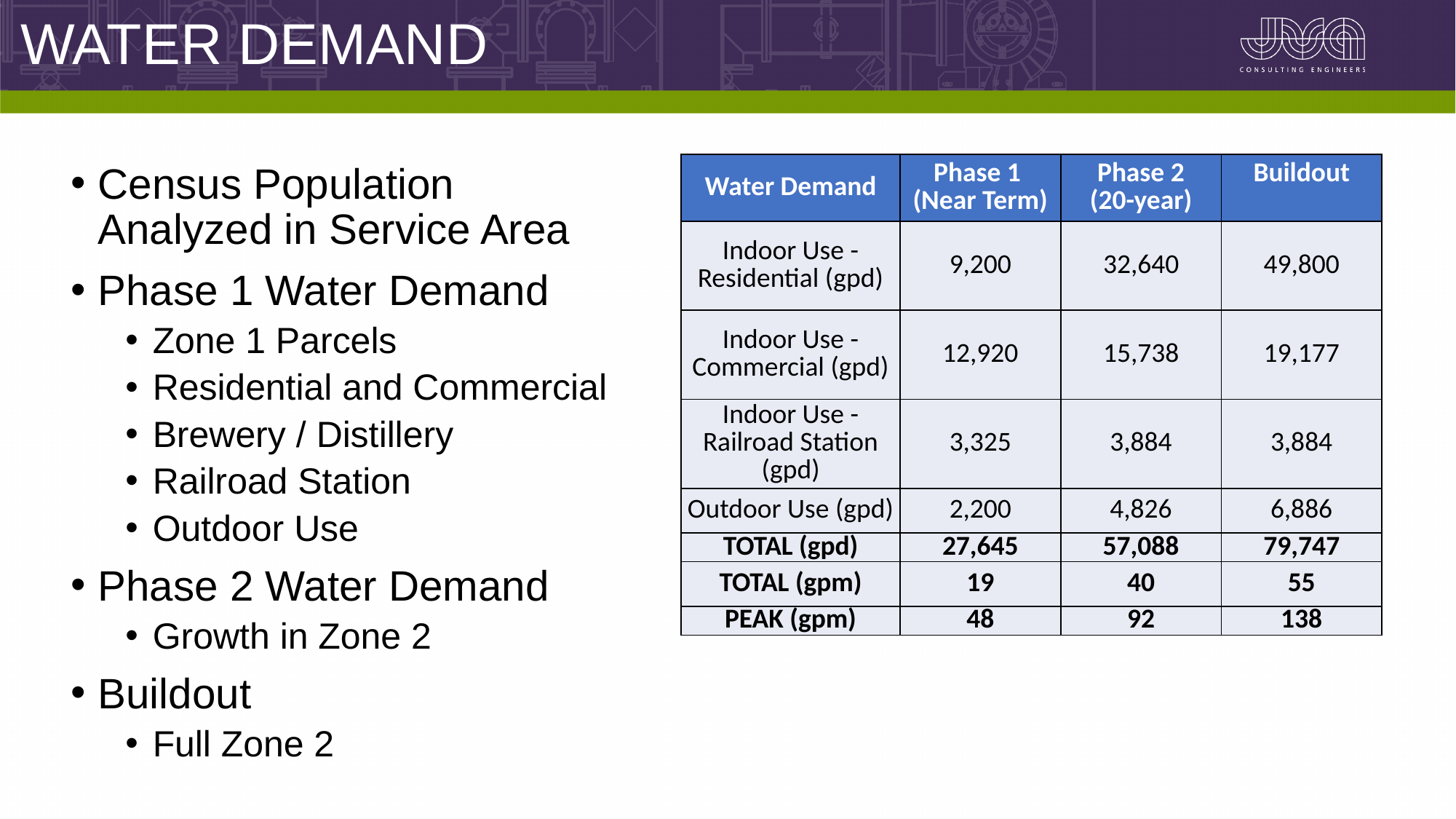

Water Demand
| Water Demand | Phase 1 (Near Term) | Phase 2 (20-year) | Buildout |
| --- | --- | --- | --- |
| Indoor Use - Residential (gpd) | 9,200 | 32,640 | 49,800 |
| Indoor Use - Commercial (gpd) | 12,920 | 15,738 | 19,177 |
| Indoor Use - Railroad Station (gpd) | 3,325 | 3,884 | 3,884 |
| Outdoor Use (gpd) | 2,200 | 4,826 | 6,886 |
| TOTAL (gpd) | 27,645 | 57,088 | 79,747 |
| TOTAL (gpm) | 19 | 40 | 55 |
| PEAK (gpm) | 48 | 92 | 138 |
Census Population Analyzed in Service Area
Phase 1 Water Demand
Zone 1 Parcels
Residential and Commercial
Brewery / Distillery
Railroad Station
Outdoor Use
Phase 2 Water Demand
Growth in Zone 2
Buildout
Full Zone 2